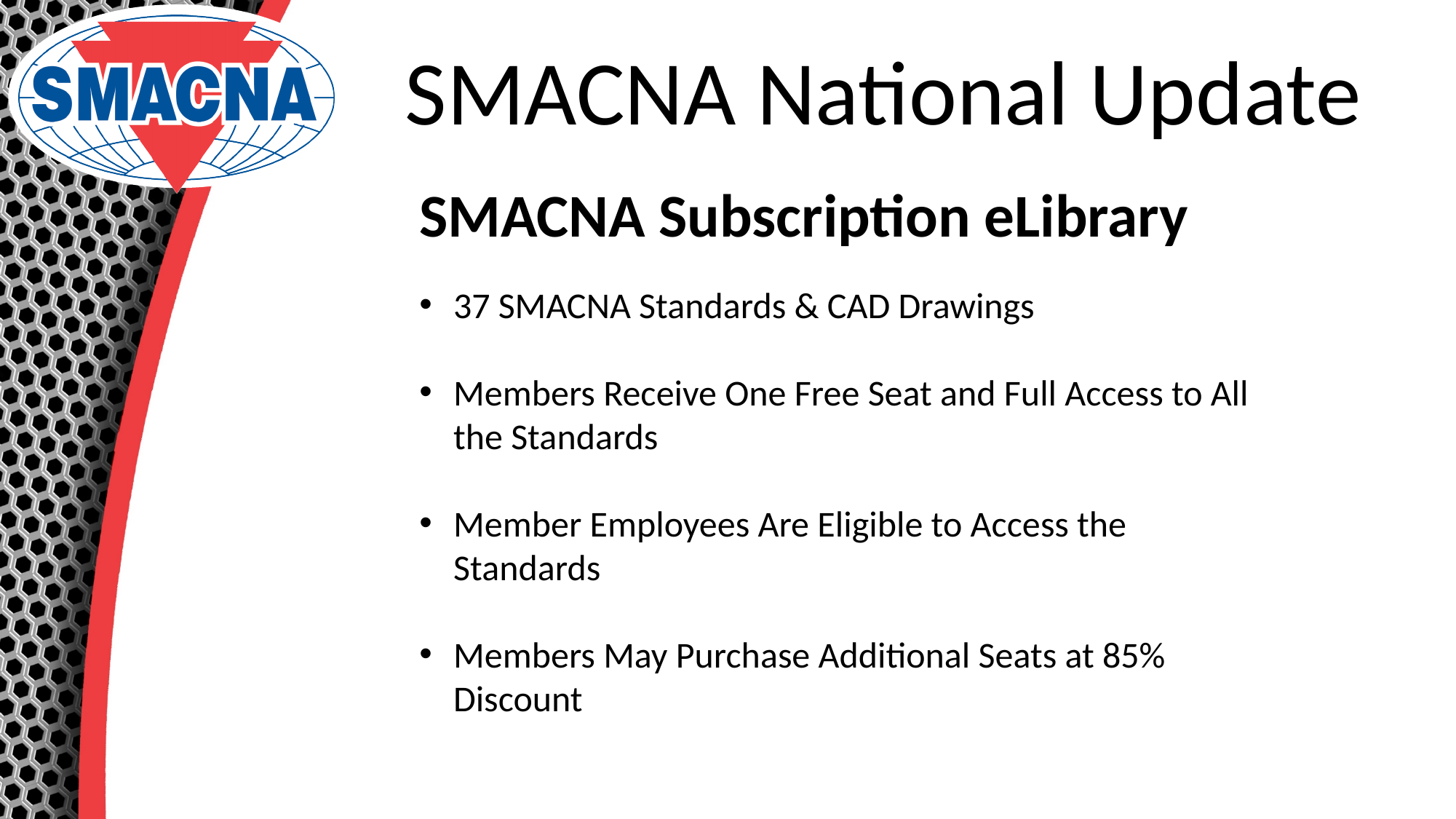

# SMACNA National Update
SMACNA Subscription eLibrary

37 SMACNA Standards & CAD Drawings

Members Receive One Free Seat and Full Access to All the Standards

Member Employees Are Eligible to Access the Standards

Members May Purchase Additional Seats at 85% Discount